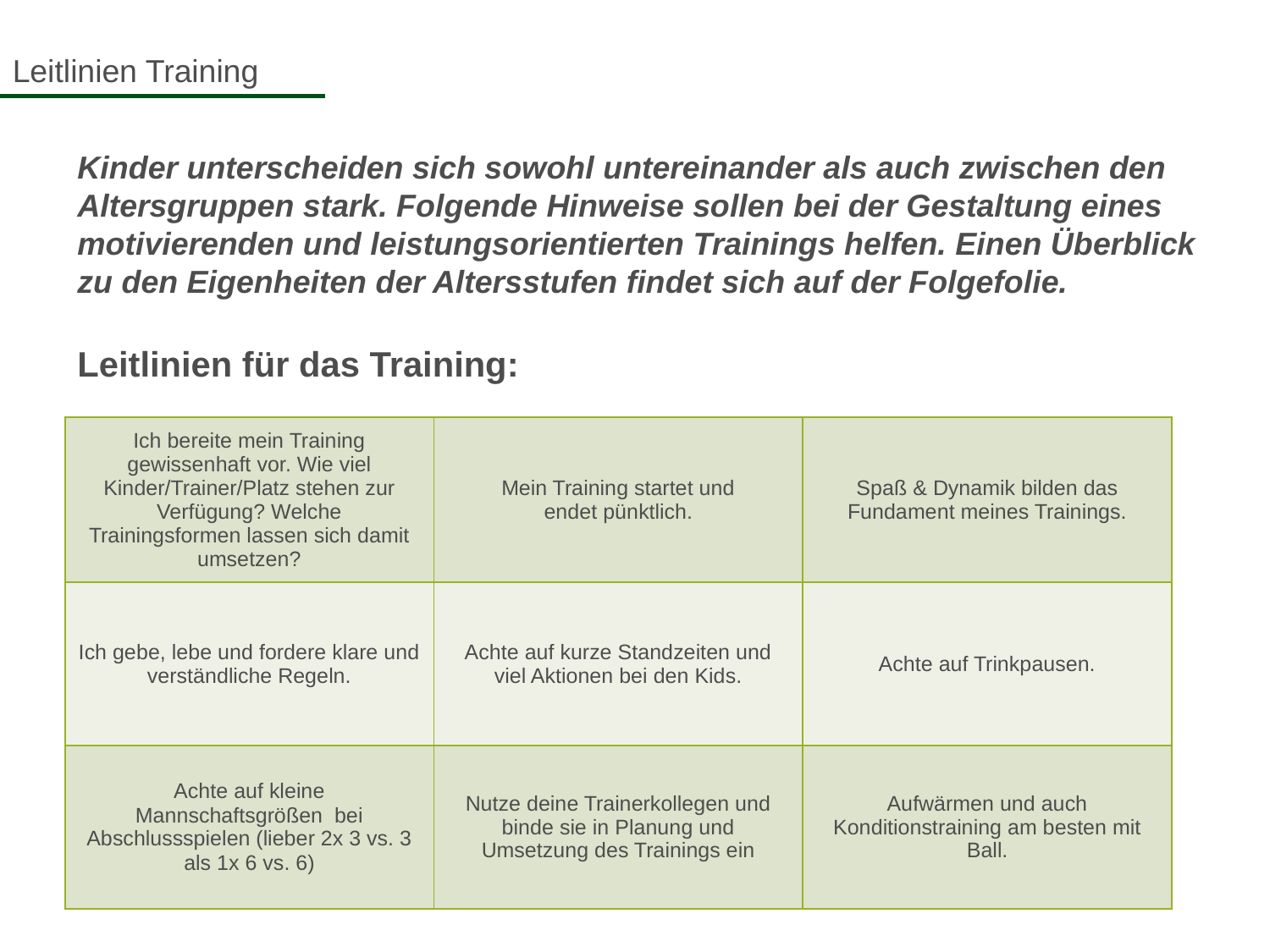

Leitlinien Training
Kinder unterscheiden sich sowohl untereinander als auch zwischen den Altersgruppen stark. Folgende Hinweise sollen bei der Gestaltung eines motivierenden und leistungsorientierten Trainings helfen. Einen Überblick zu den Eigenheiten der Altersstufen findet sich auf der Folgefolie.

Leitlinien für das Training:
| Ich bereite mein Training gewissenhaft vor. Wie viel Kinder/Trainer/Platz stehen zur Verfügung? Welche Trainingsformen lassen sich damit umsetzen? | Mein Training startet und endet pünktlich. | Spaß & Dynamik bilden das Fundament meines Trainings. |
| --- | --- | --- |
| Ich gebe, lebe und fordere klare und verständliche Regeln. | Achte auf kurze Standzeiten und viel Aktionen bei den Kids. | Achte auf Trinkpausen. |
| Achte auf kleine Mannschaftsgrößen bei Abschlussspielen (lieber 2x 3 vs. 3 als 1x 6 vs. 6) | Nutze deine Trainerkollegen und binde sie in Planung und Umsetzung des Trainings ein | Aufwärmen und auch Konditionstraining am besten mit Ball. |